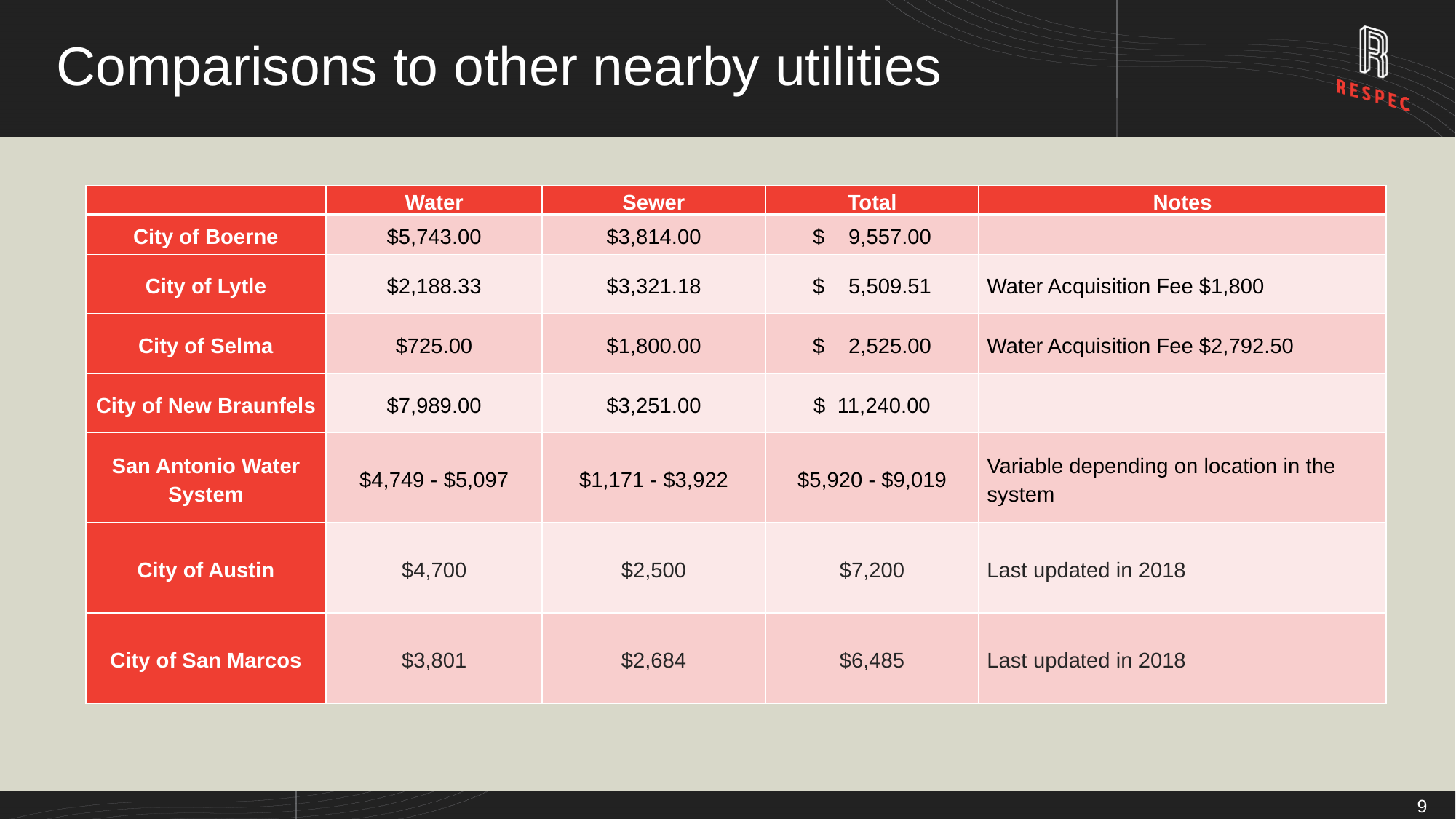

# Comparisons to other nearby utilities
|  | Water | Sewer | Total | Notes |
| --- | --- | --- | --- | --- |
| City of Boerne | $5,743.00 | $3,814.00 | $ 9,557.00 |  |
| City of Lytle | $2,188.33 | $3,321.18 | $ 5,509.51 | Water Acquisition Fee $1,800 |
| City of Selma | $725.00 | $1,800.00 | $ 2,525.00 | Water Acquisition Fee $2,792.50 |
| City of New Braunfels | $7,989.00 | $3,251.00 | $ 11,240.00 |  |
| San Antonio Water System | $4,749 - $5,097 | $1,171 - $3,922 | $5,920 - $9,019 | Variable depending on location in the system |
| City of Austin | $4,700 | $2,500 | $7,200 | Last updated in 2018 |
| City of San Marcos | $3,801 | $2,684 | $6,485 | Last updated in 2018 |
9